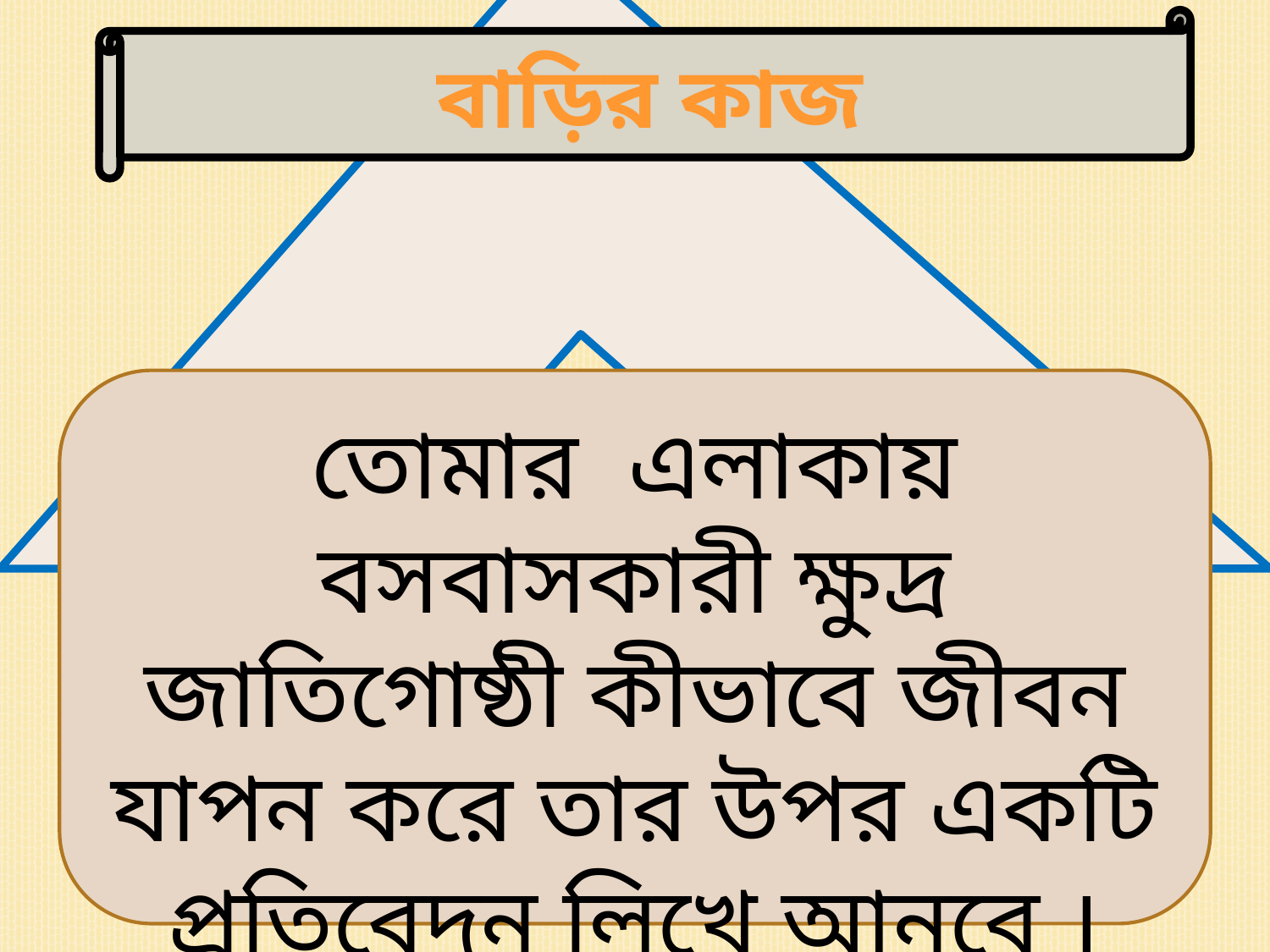

বাড়ির কাজ

তোমার  এলাকায় বসবাসকারী ক্ষুদ্র জাতিগোষ্ঠী কীভাবে জীবন যাপন করে তার উপর একটি প্রতিবেদন লিখে আনবে ।